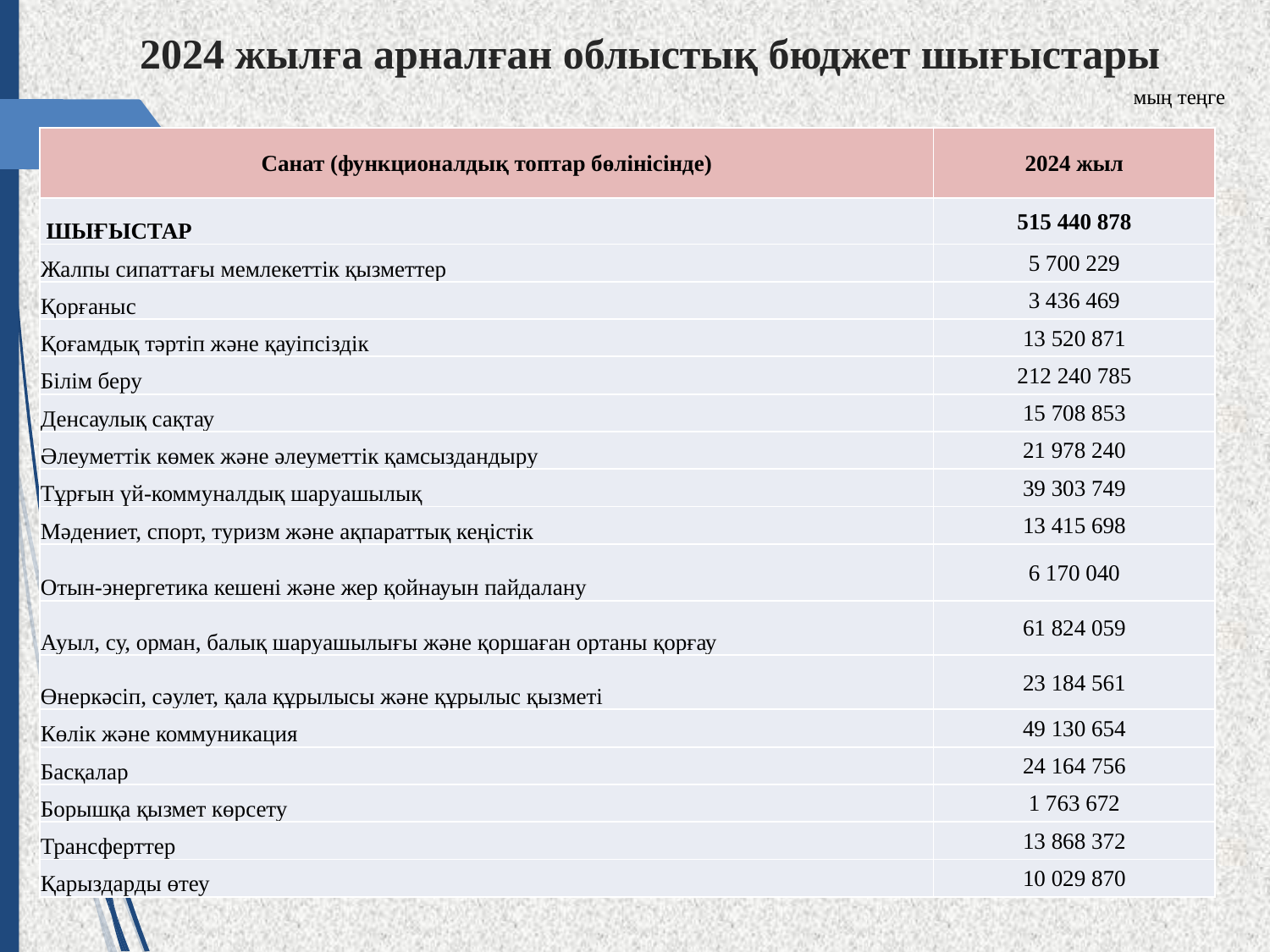

# 2024 жылға арналған облыстық бюджет шығыстары
мың теңге
| Санат (функционалдық топтар бөлінісінде) | 2024 жыл |
| --- | --- |
| ШЫҒЫСТАР | 515 440 878 |
| Жалпы сипаттағы мемлекеттiк қызметтер | 5 700 229 |
| Қорғаныс | 3 436 469 |
| Қоғамдық тәртіп және қауіпсіздік | 13 520 871 |
| Білім беру | 212 240 785 |
| Денсаулық сақтау | 15 708 853 |
| Әлеуметтiк көмек және әлеуметтiк қамсыздандыру | 21 978 240 |
| Тұрғын үй-коммуналдық шаруашылық | 39 303 749 |
| Мәдениет, спорт, туризм және ақпараттық кеңістiк | 13 415 698 |
| Отын-энергетика кешенi және жер қойнауын пайдалану | 6 170 040 |
| Ауыл, су, орман, балық шаруашылығы және қоршаған ортаны қорғау | 61 824 059 |
| Өнеркәсіп, сәулет, қала құрылысы және құрылыс қызметі | 23 184 561 |
| Көлiк және коммуникация | 49 130 654 |
| Басқалар | 24 164 756 |
| Борышқа қызмет көрсету | 1 763 672 |
| Трансферттер | 13 868 372 |
| Қарыздарды өтеу | 10 029 870 |